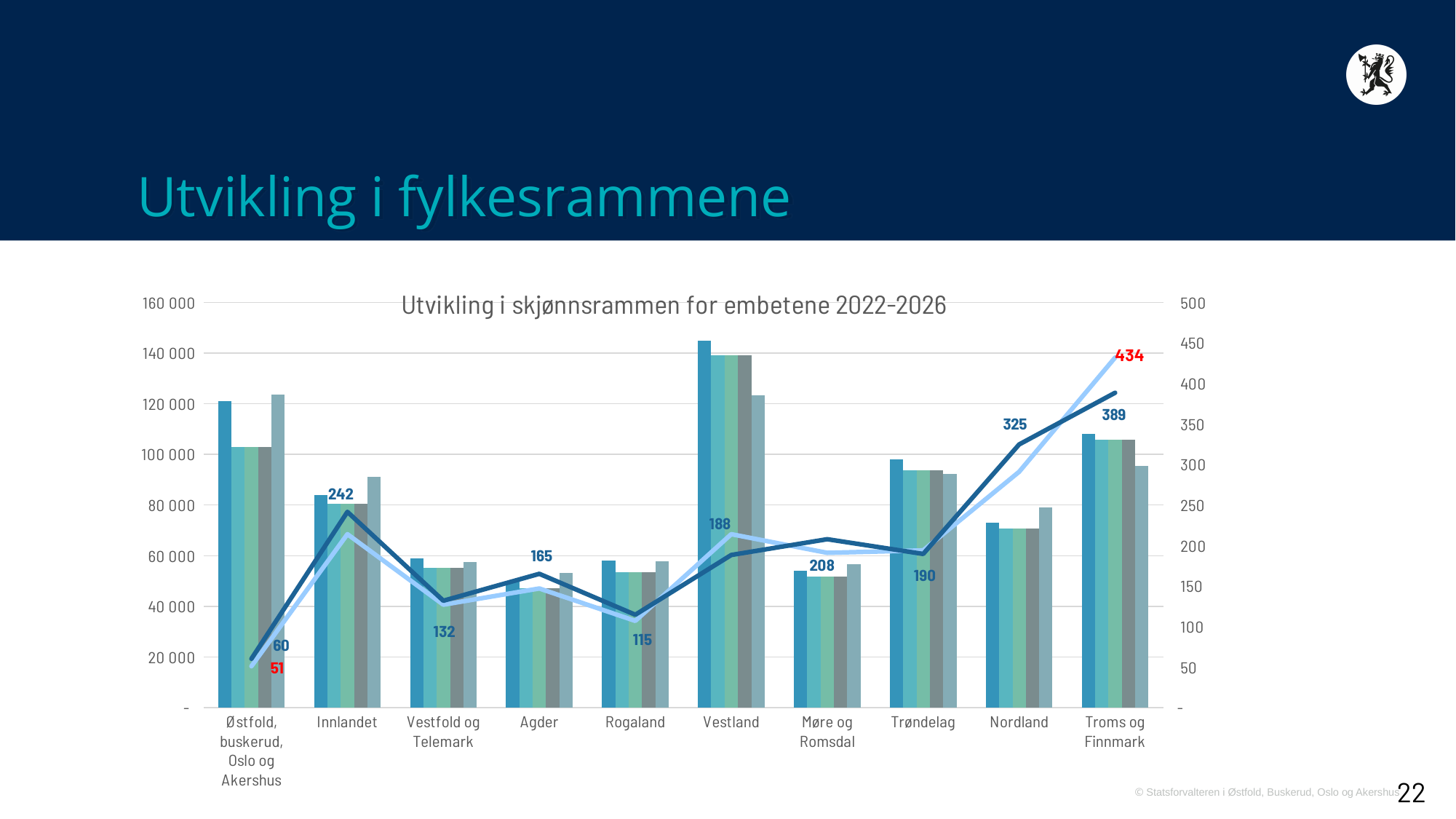

# Utvikling i fylkesrammene

### Chart: Utvikling i skjønnsrammen for embetene 2022-2026

| Category | 2022 | 2023 | 2024 | 2025 | 2026 | 2025 kr per innbygger | 2026 kr per innbygger |
|---|---|---|---|---|---|---|---|
| Østfold, buskerud, Oslo og Akershus | 121000.0 | 102800.0 | 102800.0 | 102800.0 | 123500.0 | 51.0 | 60.22554099359951 |
| Innlandet | 84000.0 | 80600.0 | 80600.0 | 80600.0 | 91200.0 | 214.0 | 241.55357086101134 |
| Vestfold og Telemark | 59000.0 | 55100.0 | 55100.0 | 55100.0 | 57500.0 | 127.0 | 131.90070056476438 |
| Agder | 50000.0 | 47100.0 | 47100.0 | 47100.0 | 53200.0 | 147.0 | 165.12098526326244 |
| Rogaland | 58000.0 | 53500.0 | 53500.0 | 53500.0 | 57800.0 | 107.0 | 114.56978846214837 |
| Vestland | 145000.0 | 139100.0 | 139100.0 | 139100.0 | 123400.0 | 214.0 | 188.33656384975808 |
| Møre og Romsdal | 54000.0 | 51600.0 | 51600.0 | 51600.0 | 56600.0 | 191.0 | 207.77275680676033 |
| Trøndelag | 98000.0 | 93600.0 | 93600.0 | 93600.0 | 92300.0 | 194.0 | 189.59974528311577 |
| Nordland | 73000.0 | 70800.0 | 70800.0 | 70800.0 | 79100.0 | 291.0 | 324.73663899631333 |
| Troms og Finnmark | 108000.0 | 105800.0 | 105800.0 | 105800.0 | 95400.0 | 432.0 | 388.5614672472008 |
434